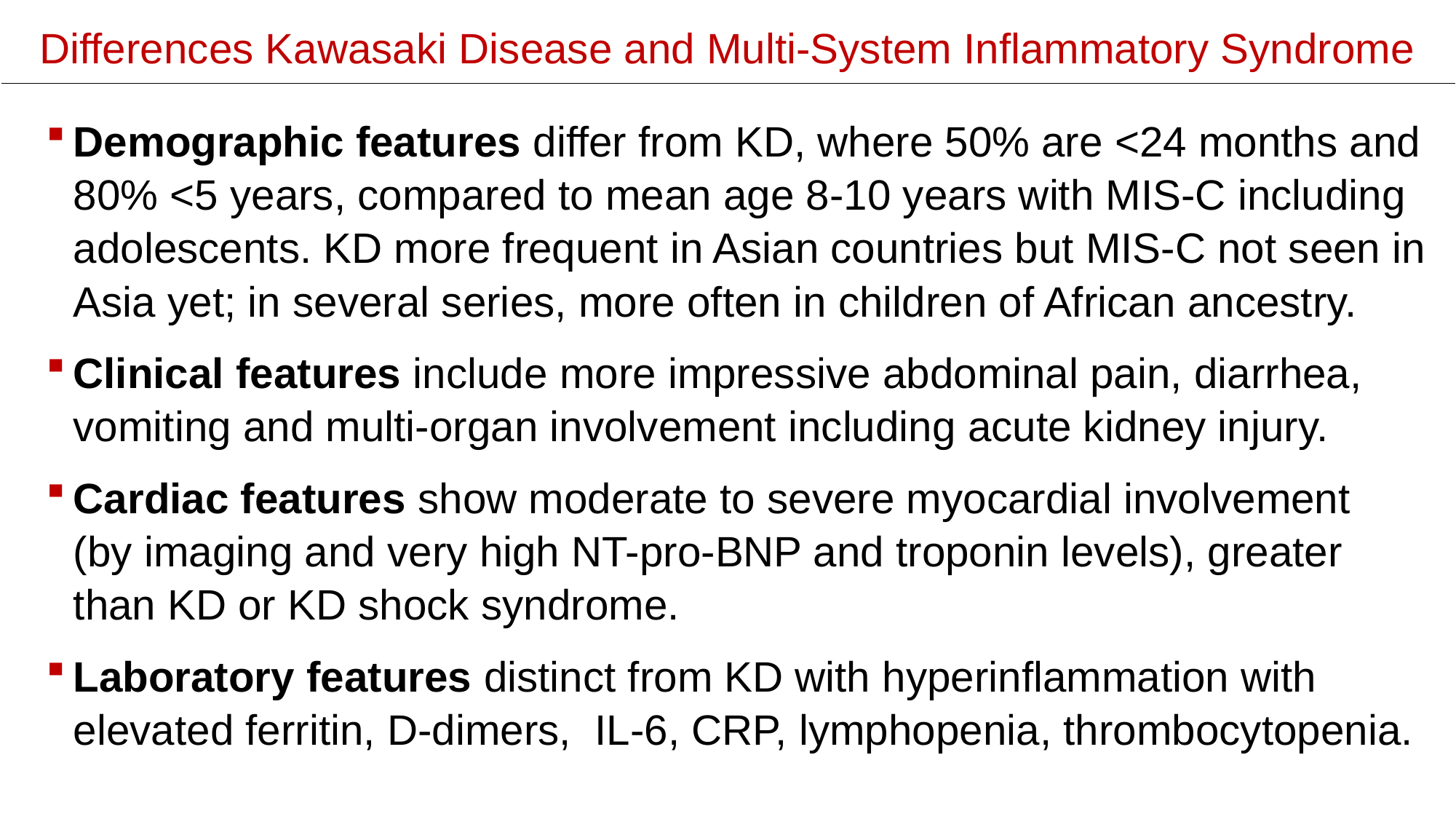

# Differences Kawasaki Disease and Multi-System Inflammatory Syndrome
Demographic features differ from KD, where 50% are <24 months and 80% <5 years, compared to mean age 8-10 years with MIS-C including adolescents. KD more frequent in Asian countries but MIS-C not seen in Asia yet; in several series, more often in children of African ancestry.
Clinical features include more impressive abdominal pain, diarrhea, vomiting and multi-organ involvement including acute kidney injury.
Cardiac features show moderate to severe myocardial involvement  (by imaging and very high NT-pro-BNP and troponin levels), greater than KD or KD shock syndrome.
Laboratory features distinct from KD with hyperinflammation with elevated ferritin, D-dimers,  IL-6, CRP, lymphopenia, thrombocytopenia.